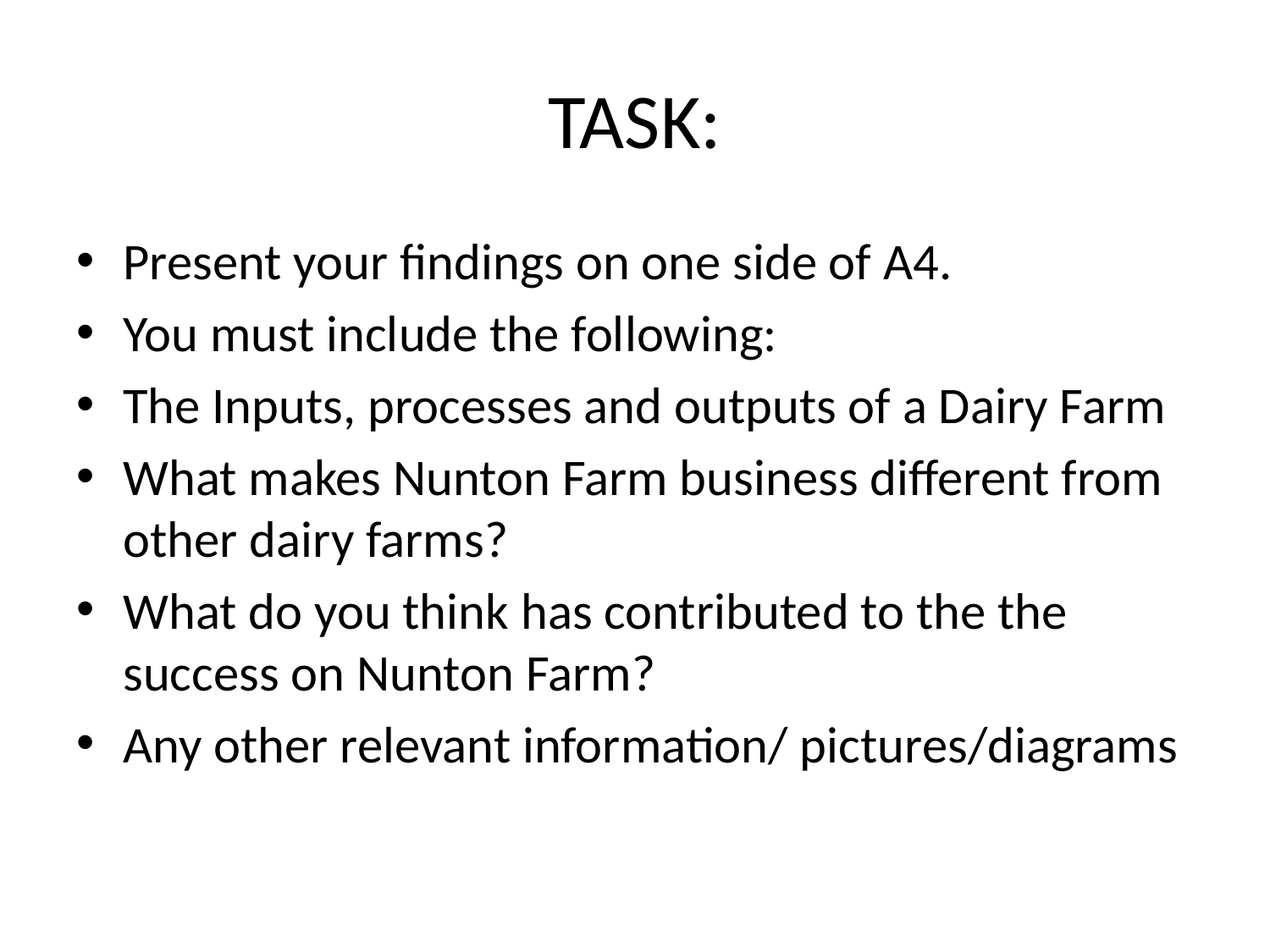

# TASK:
Present your findings on one side of A4.
You must include the following:
The Inputs, processes and outputs of a Dairy Farm
What makes Nunton Farm business different from other dairy farms?
What do you think has contributed to the the success on Nunton Farm?
Any other relevant information/ pictures/diagrams